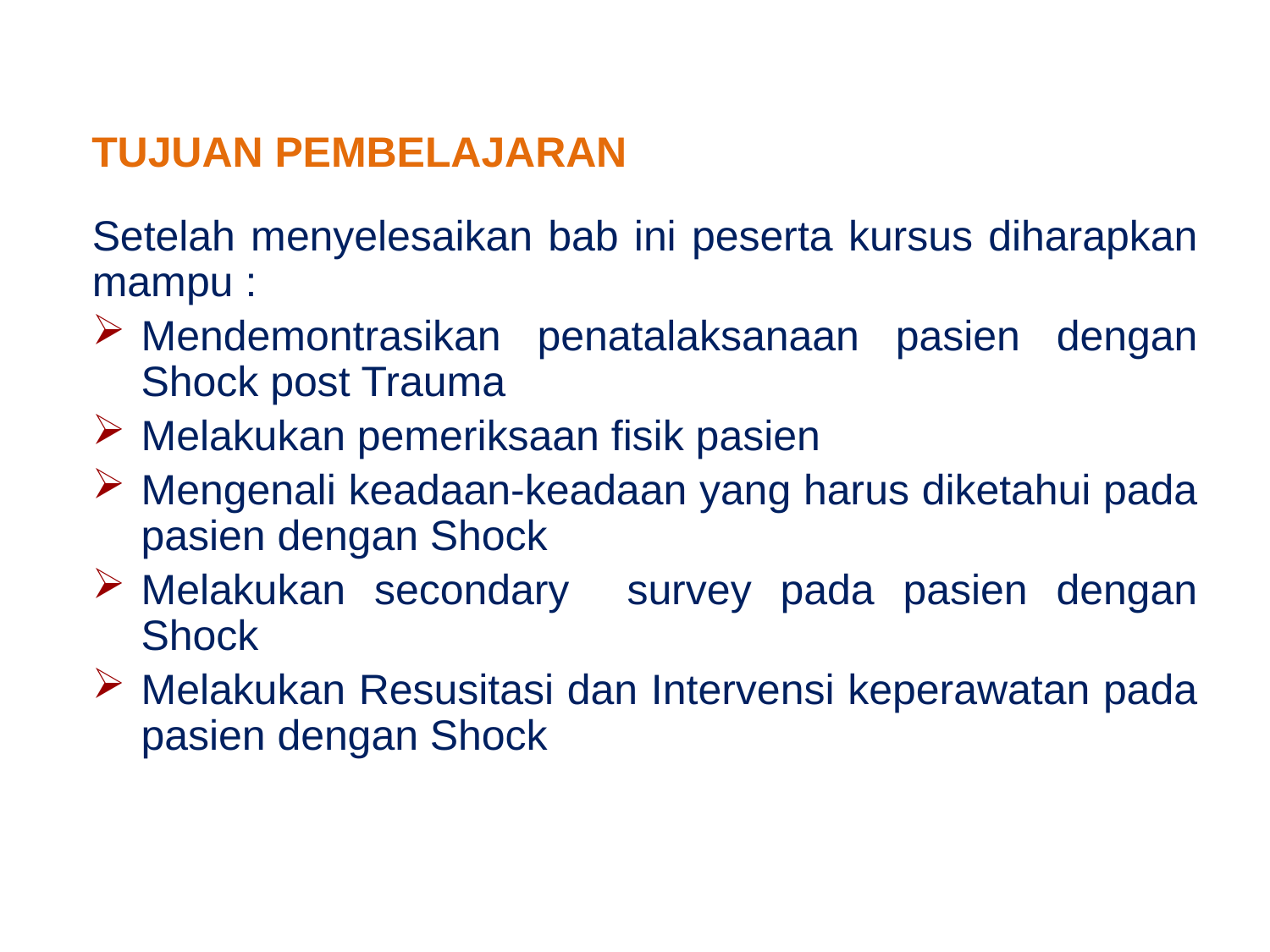

TUJUAN PEMBELAJARAN
Setelah menyelesaikan bab ini peserta kursus diharapkan mampu :
Mendemontrasikan penatalaksanaan pasien dengan Shock post Trauma
Melakukan pemeriksaan fisik pasien
Mengenali keadaan-keadaan yang harus diketahui pada pasien dengan Shock
Melakukan secondary  survey pada pasien dengan Shock
Melakukan Resusitasi dan Intervensi keperawatan pada pasien dengan Shock